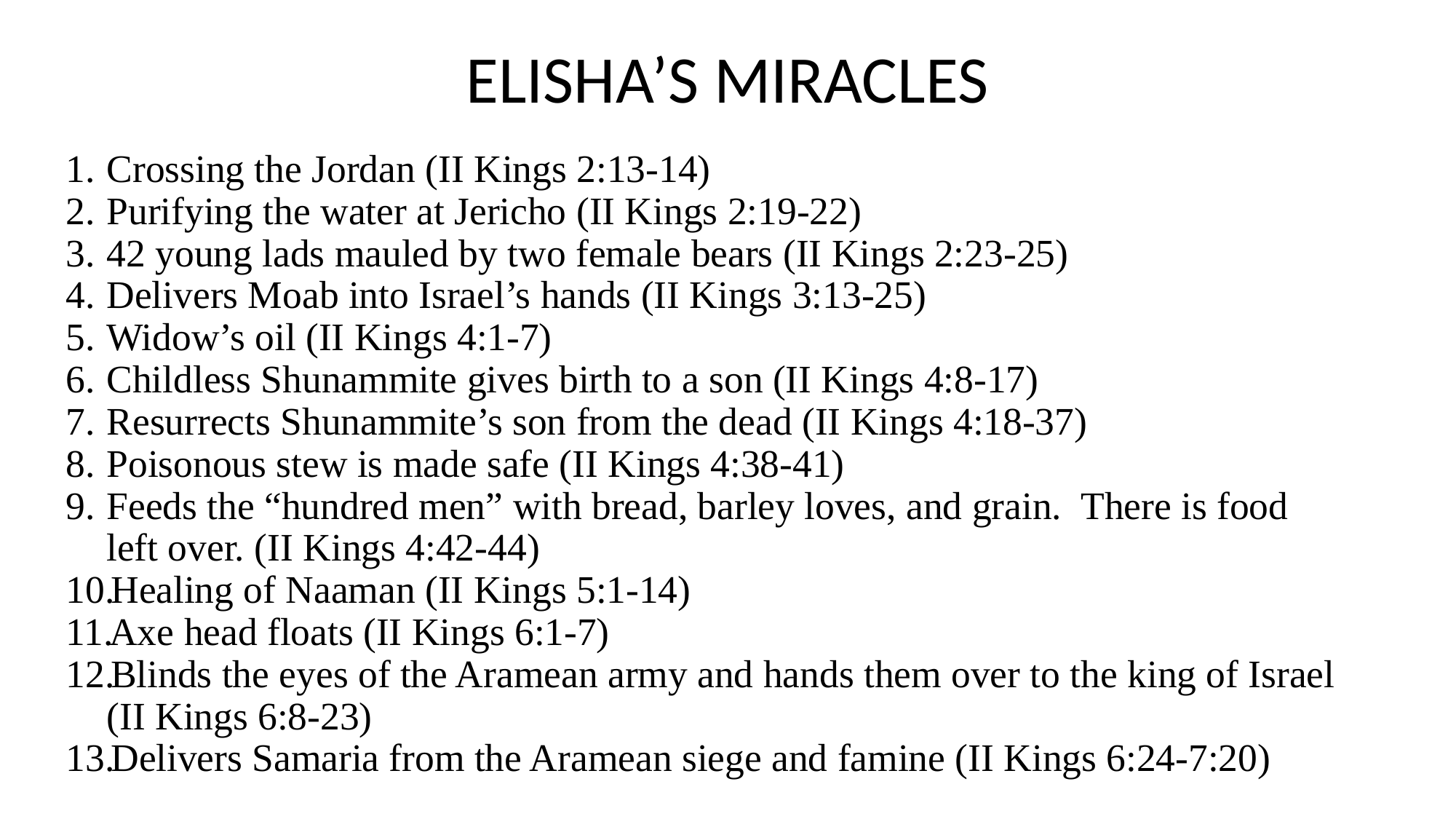

# ELISHA’S MIRACLES
Crossing the Jordan (II Kings 2:13-14)
Purifying the water at Jericho (II Kings 2:19-22)
42 young lads mauled by two female bears (II Kings 2:23-25)
Delivers Moab into Israel’s hands (II Kings 3:13-25)
Widow’s oil (II Kings 4:1-7)
Childless Shunammite gives birth to a son (II Kings 4:8-17)
Resurrects Shunammite’s son from the dead (II Kings 4:18-37)
Poisonous stew is made safe (II Kings 4:38-41)
Feeds the “hundred men” with bread, barley loves, and grain.  There is food left over. (II Kings 4:42-44)
Healing of Naaman (II Kings 5:1-14)
Axe head floats (II Kings 6:1-7)
Blinds the eyes of the Aramean army and hands them over to the king of Israel (II Kings 6:8-23)
Delivers Samaria from the Aramean siege and famine (II Kings 6:24-7:20)